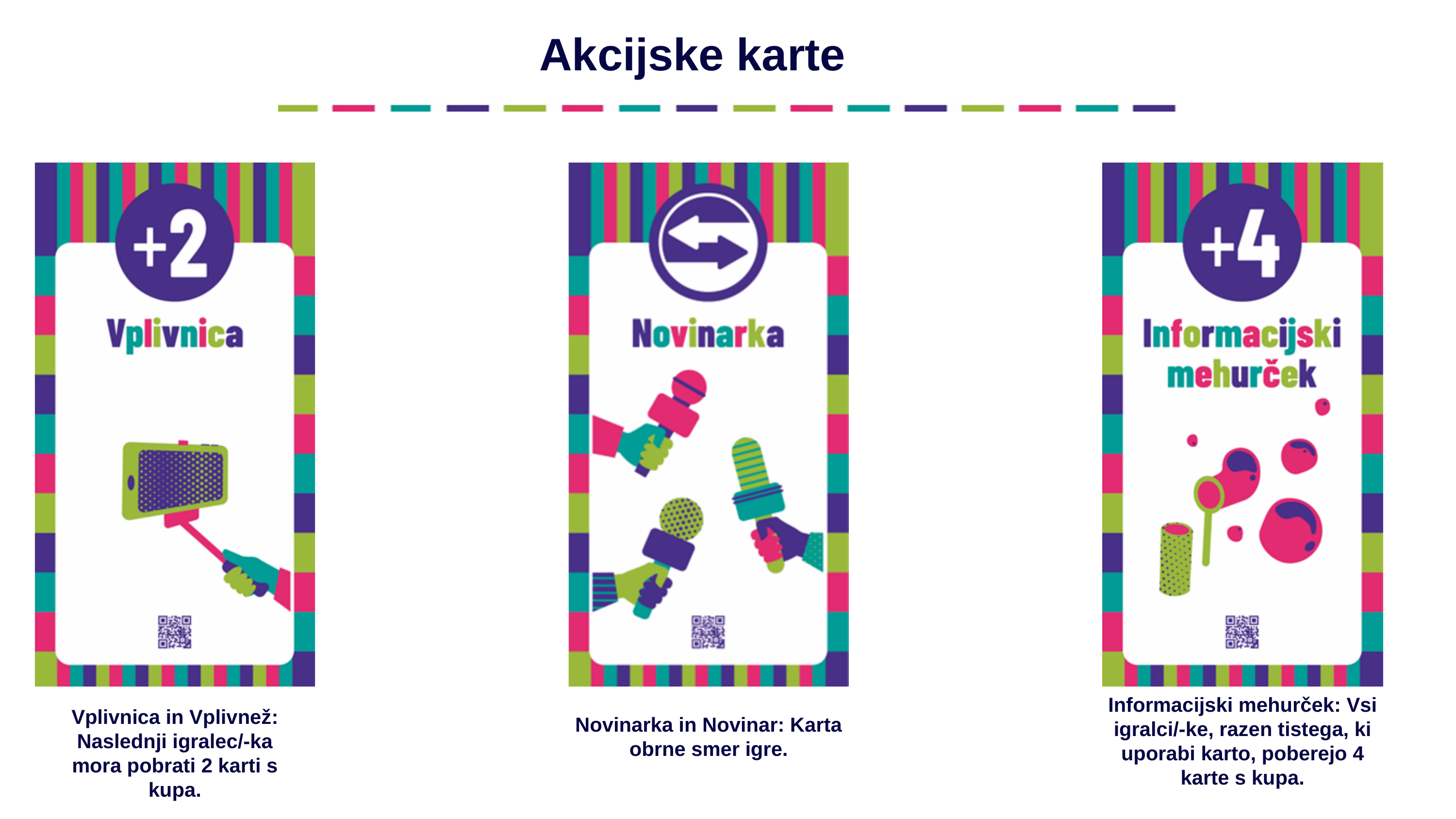

Akcijske karte

Informacijski mehurček: Vsi igralci/-ke, razen tistega, ki uporabi karto, poberejo 4 karte s kupa.
Vplivnica in Vplivnež: Naslednji igralec/-ka mora pobrati 2 karti s kupa.
Novinarka in Novinar: Karta obrne smer igre.